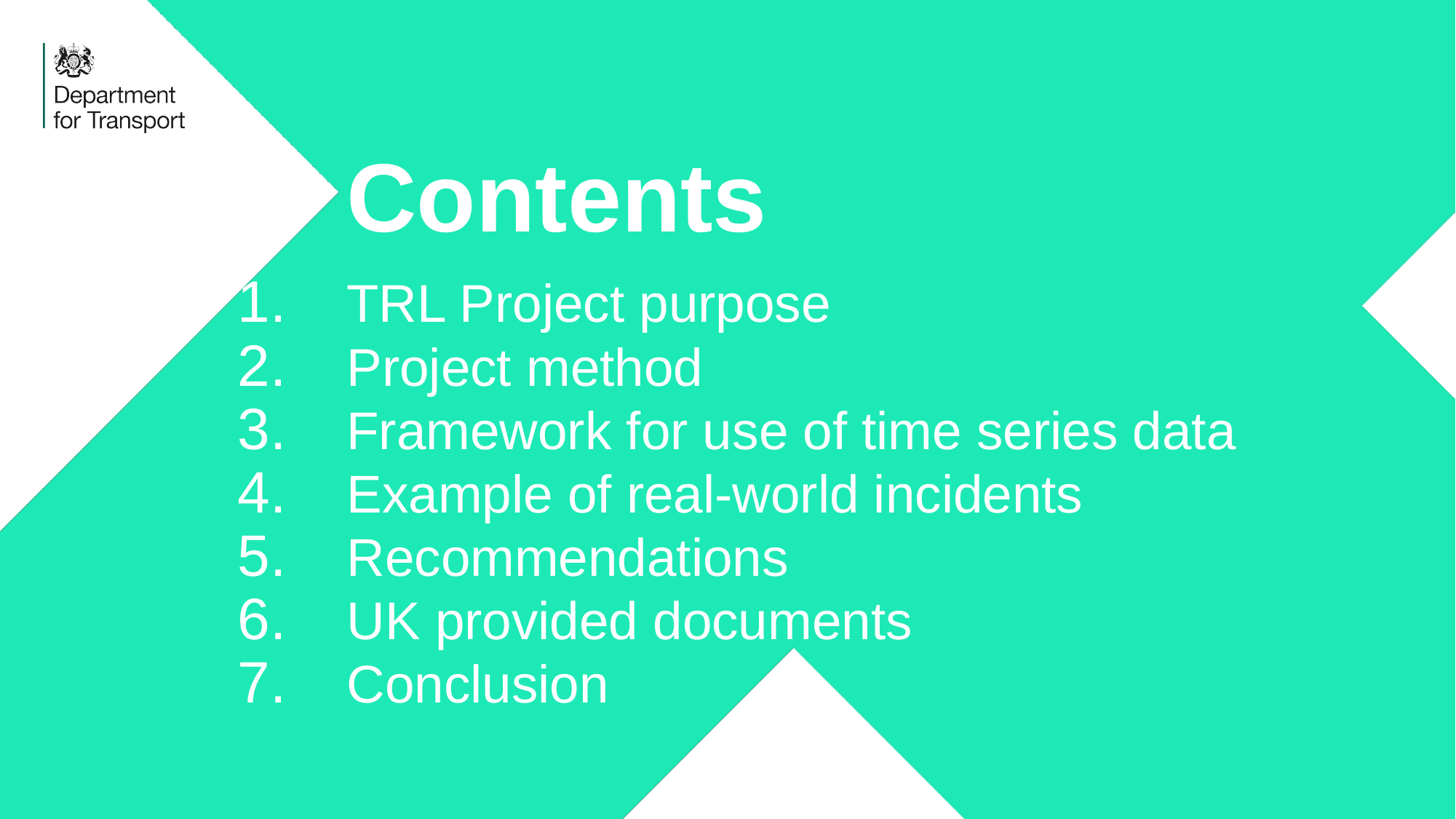

# Contents
TRL Project purpose
Project method
Framework for use of time series data
Example of real-world incidents
Recommendations
UK provided documents
Conclusion